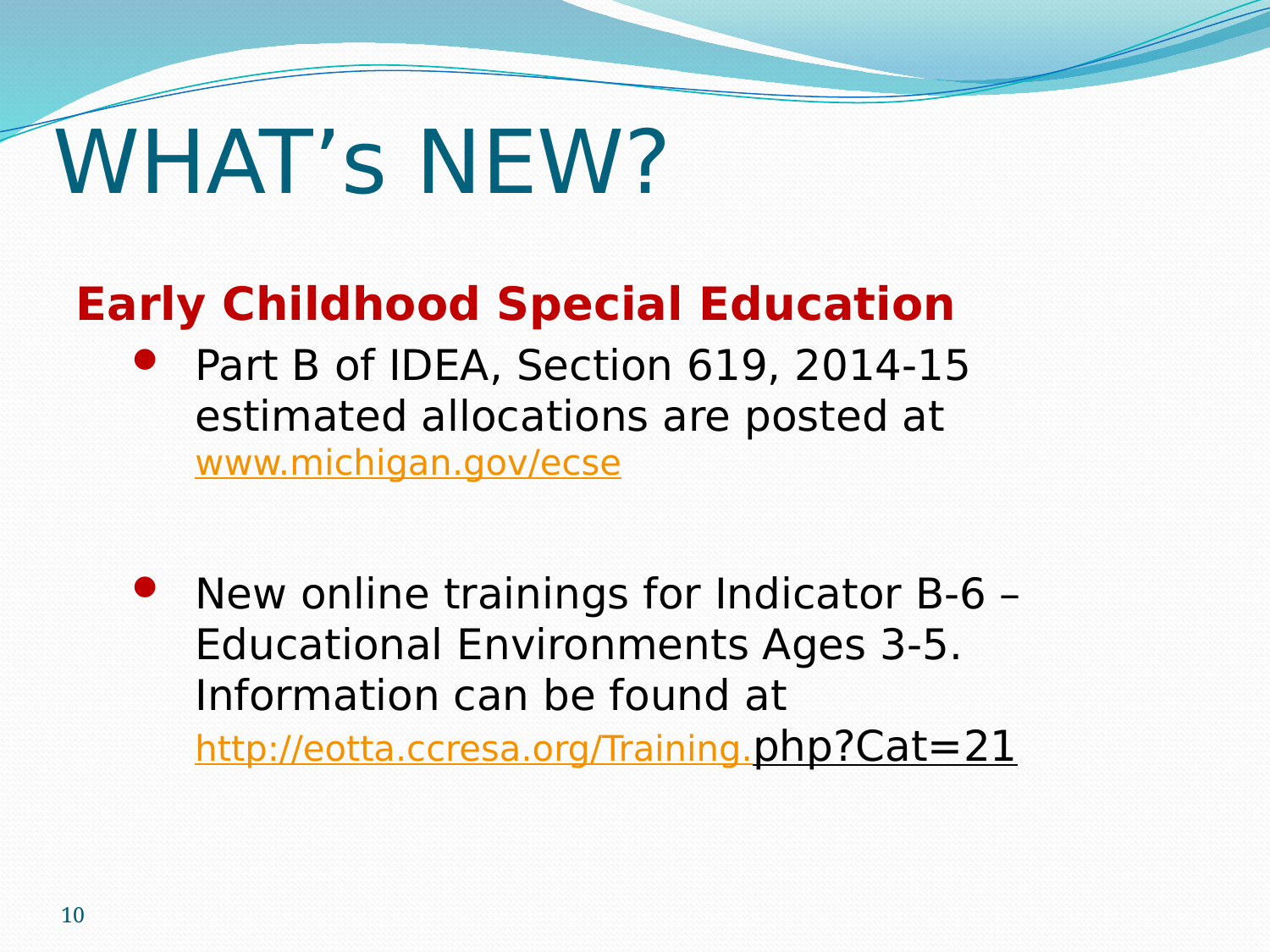

# WHAT’s NEW?
Early Childhood Special Education
Part B of IDEA, Section 619, 2014-15 estimated allocations are posted at www.michigan.gov/ecse

New online trainings for Indicator B-6 – Educational Environments Ages 3-5. Information can be found at http://eotta.ccresa.org/Training.php?Cat=21
10